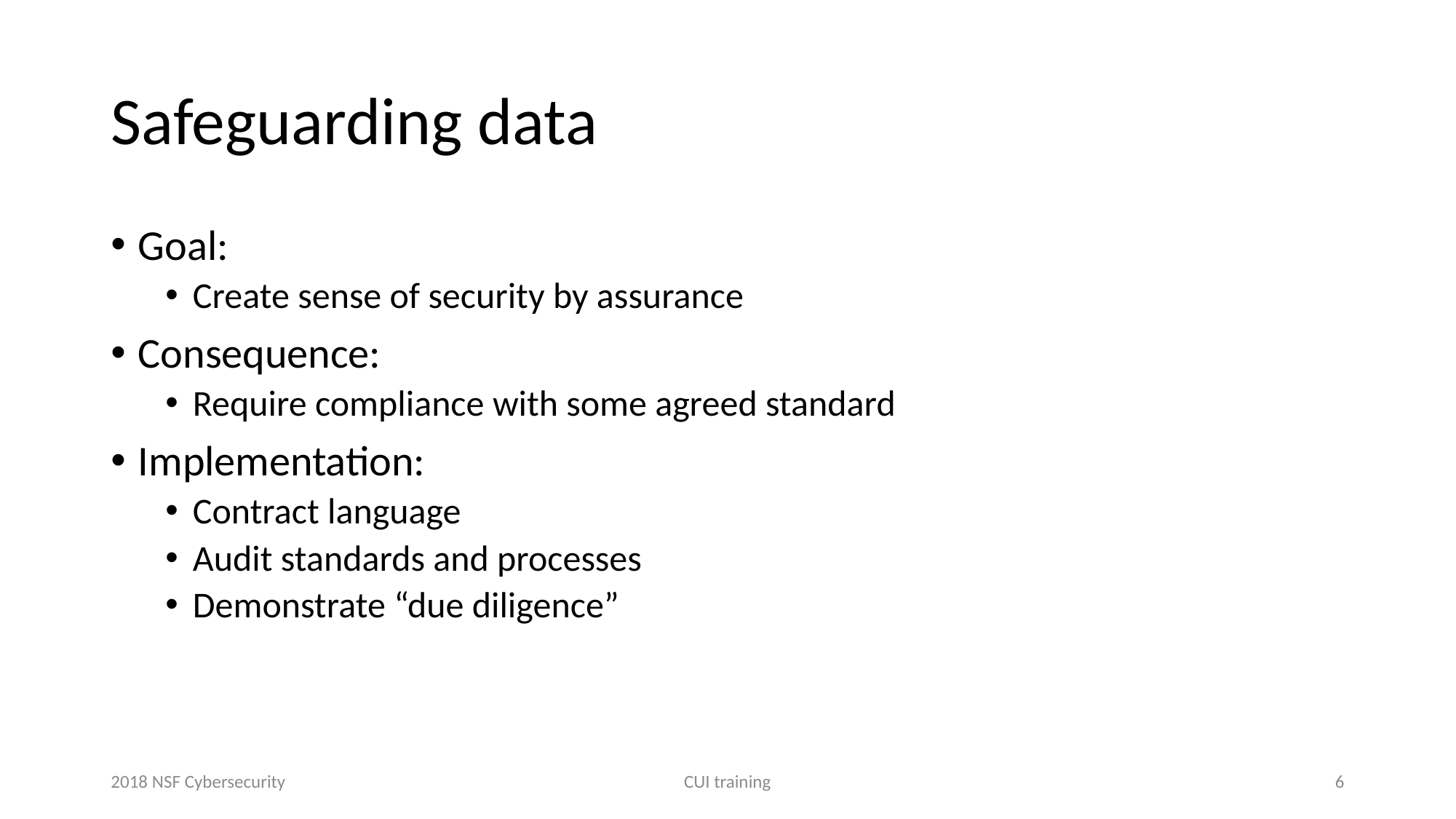

# Safeguarding data
Goal:
Create sense of security by assurance
Consequence:
Require compliance with some agreed standard
Implementation:
Contract language
Audit standards and processes
Demonstrate “due diligence”
2018 NSF Cybersecurity
CUI training
6